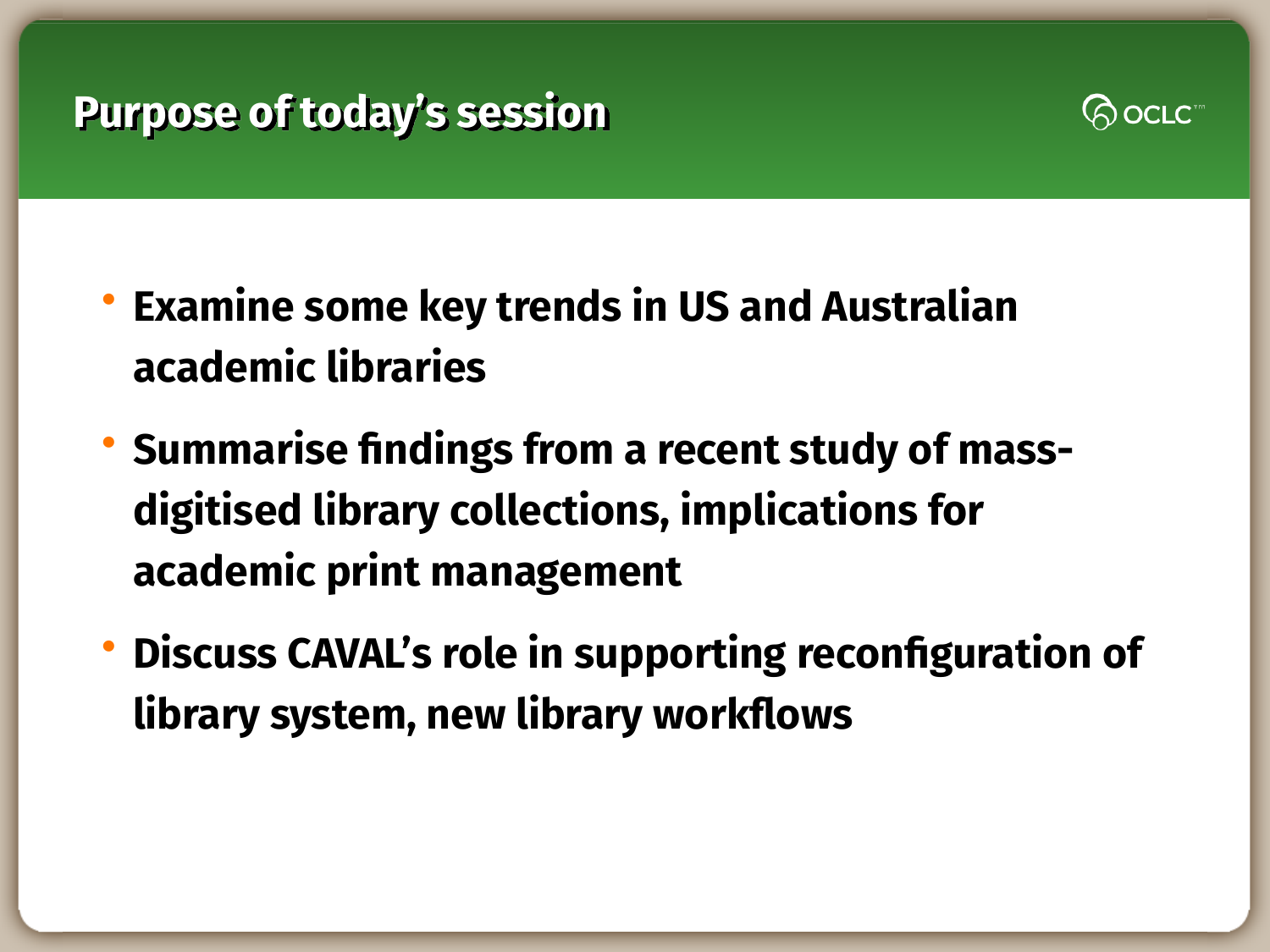

# Purpose of today’s session
Examine some key trends in US and Australian academic libraries
Summarise findings from a recent study of mass-digitised library collections, implications for academic print management
Discuss CAVAL’s role in supporting reconfiguration of library system, new library workflows